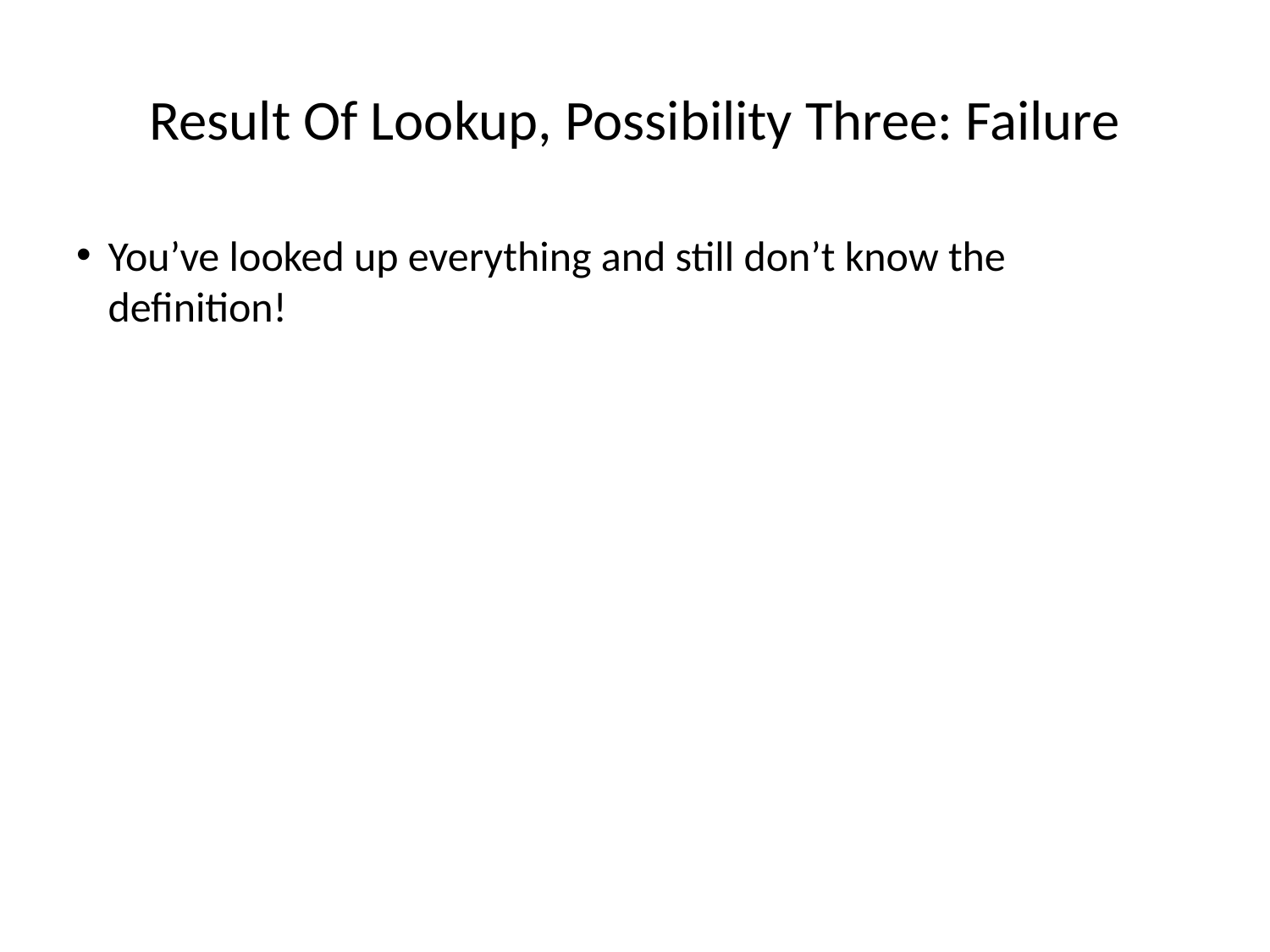

Result Of Lookup, Possibility Three: Failure
You’ve looked up everything and still don’t know the definition!